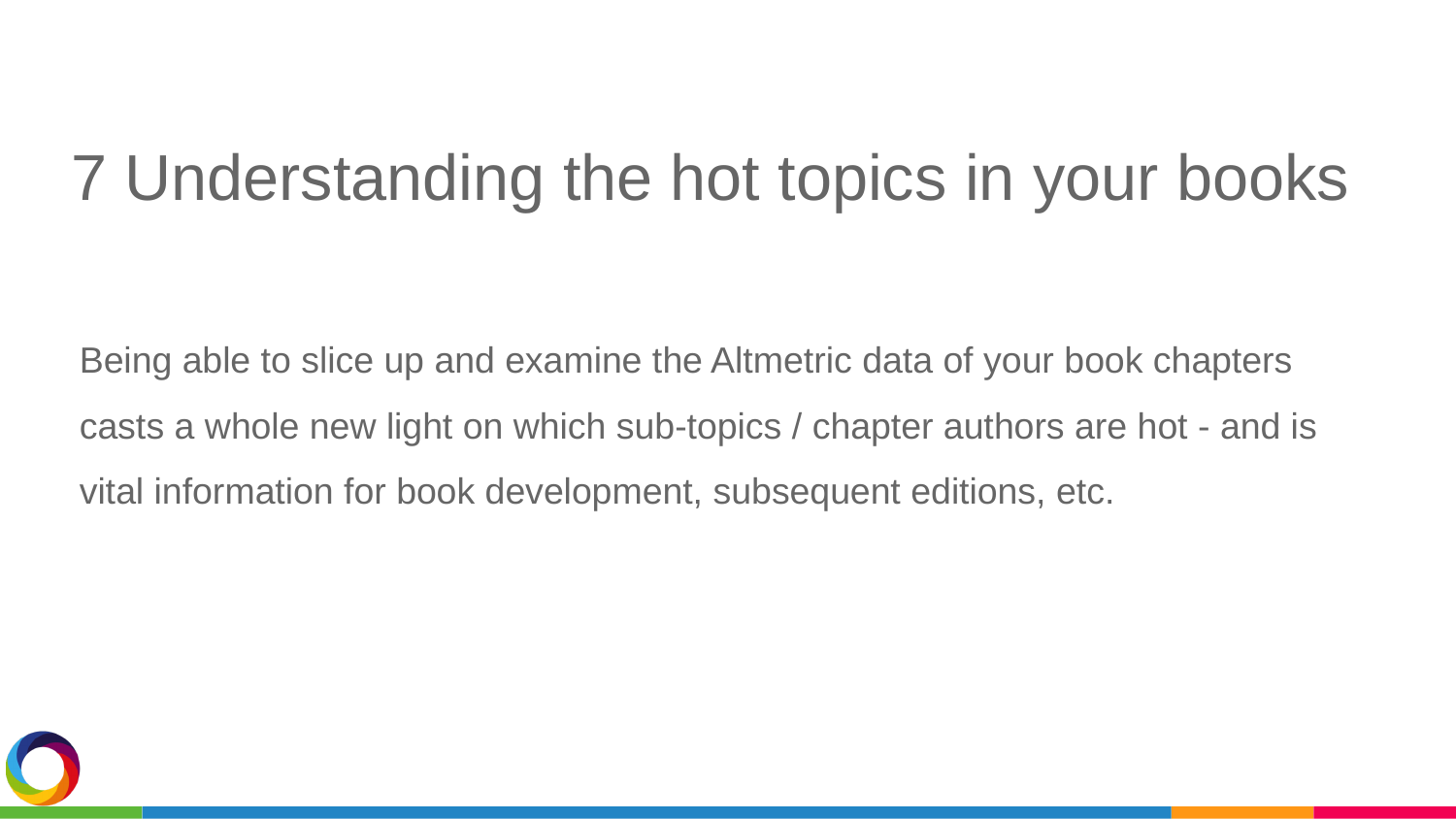

7 Understanding the hot topics in your books

Being able to slice up and examine the Altmetric data of your book chapters casts a whole new light on which sub-topics / chapter authors are hot - and is vital information for book development, subsequent editions, etc.